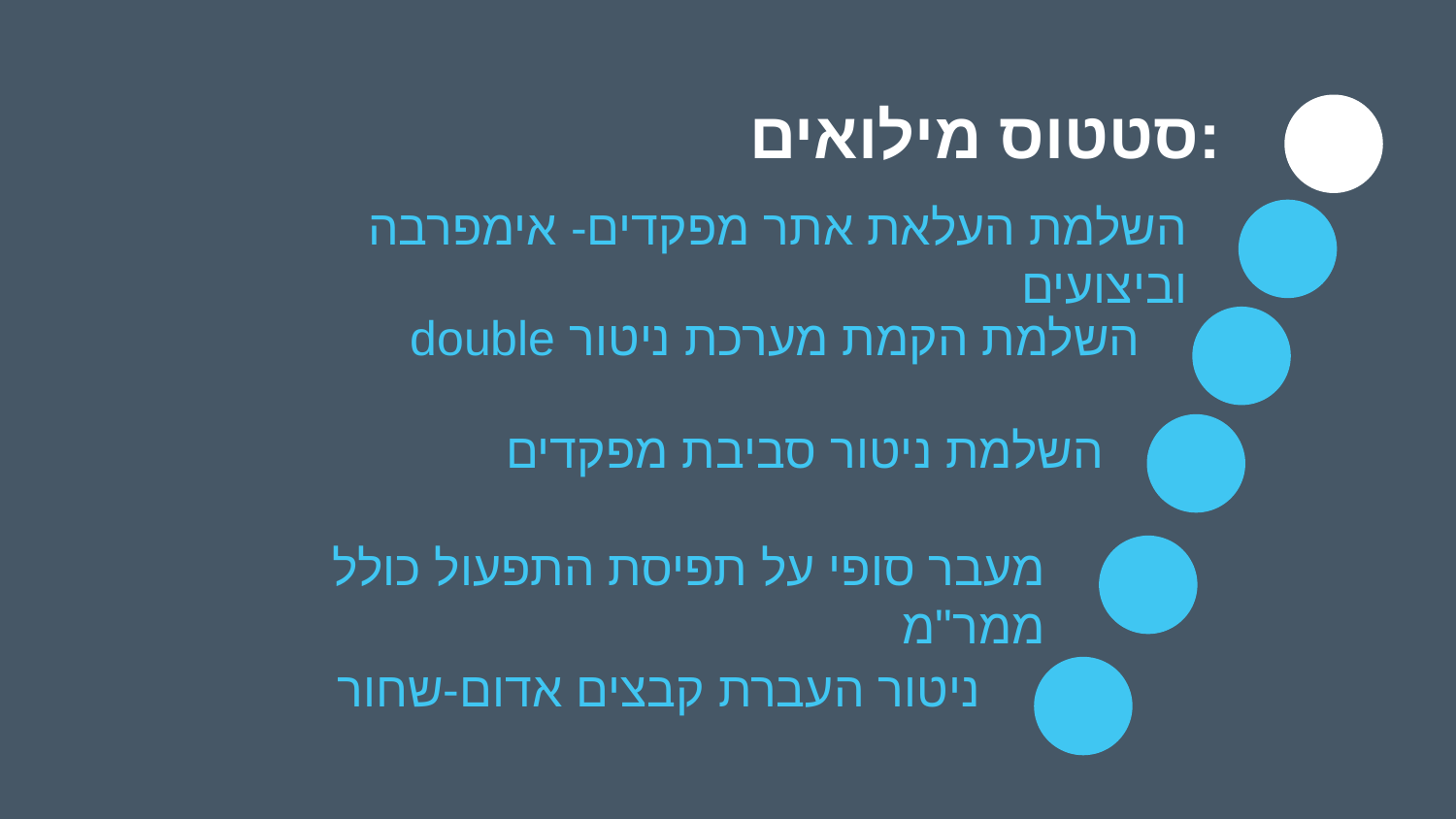

סטטוס מילואים:

השלמת העלאת אתר מפקדים- אימפרבה וביצועים

השלמת הקמת מערכת ניטור double

השלמת ניטור סביבת מפקדים

מעבר סופי על תפיסת התפעול כולל ממר"מ

ניטור העברת קבצים אדום-שחור